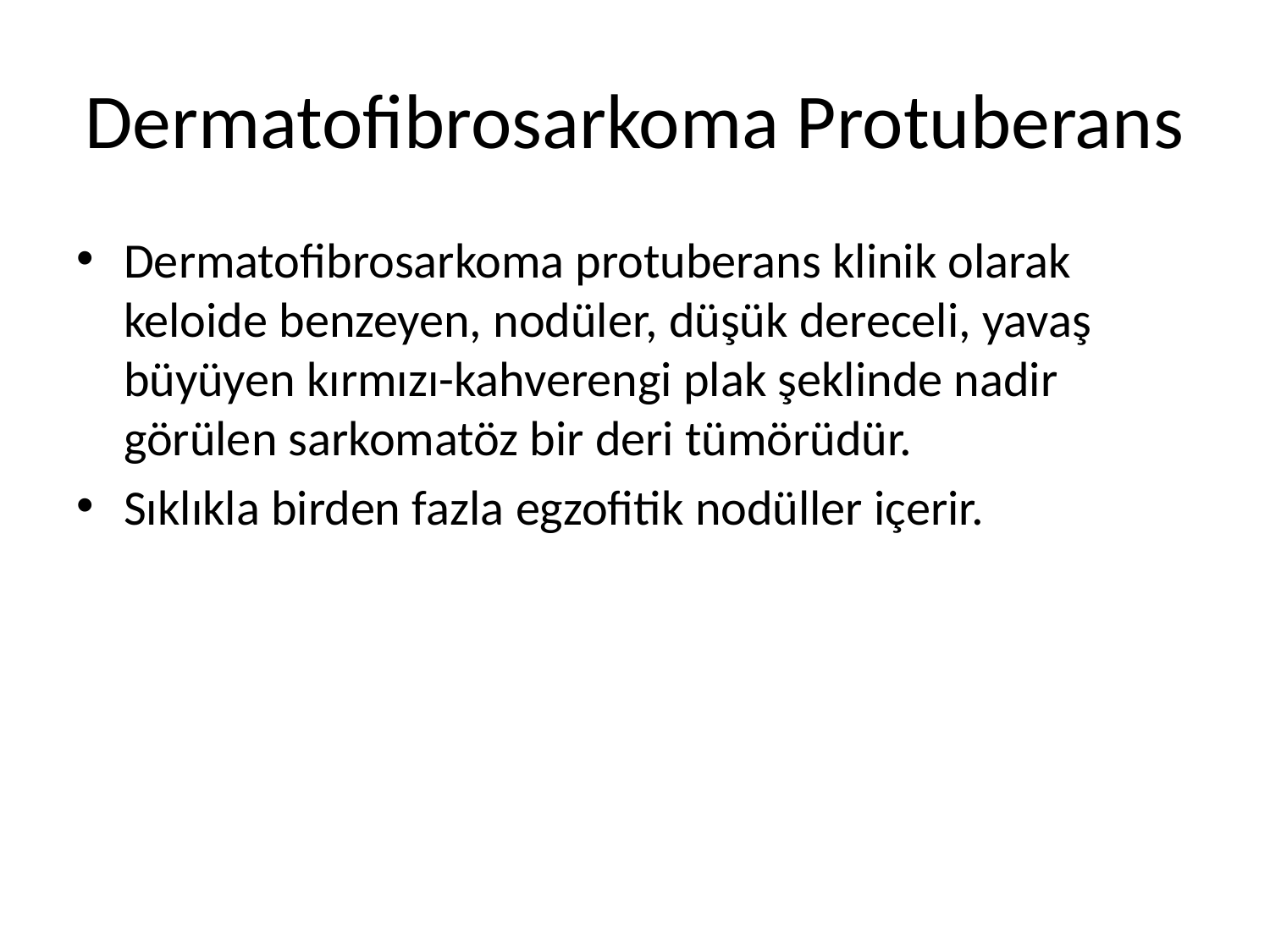

# Dermatofibrosarkoma Protuberans
Dermatofibrosarkoma protuberans klinik olarak keloide benzeyen, nodüler, düşük dereceli, yavaş büyüyen kırmızı-kahverengi plak şeklinde nadir görülen sarkomatöz bir deri tümörüdür.
Sıklıkla birden fazla egzofitik nodüller içerir.